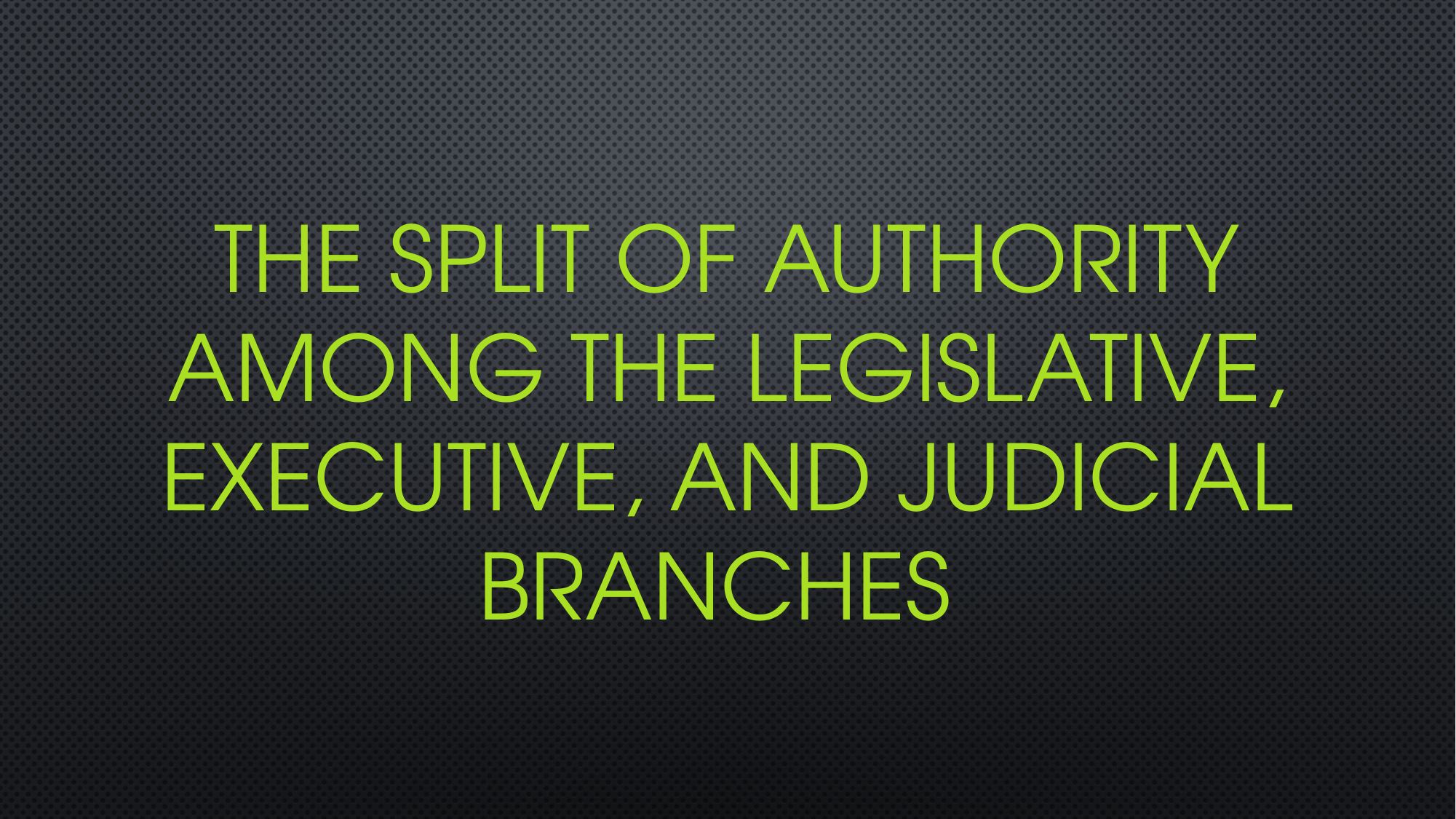

# The split of authority among the legislative, executive, and judicial branches